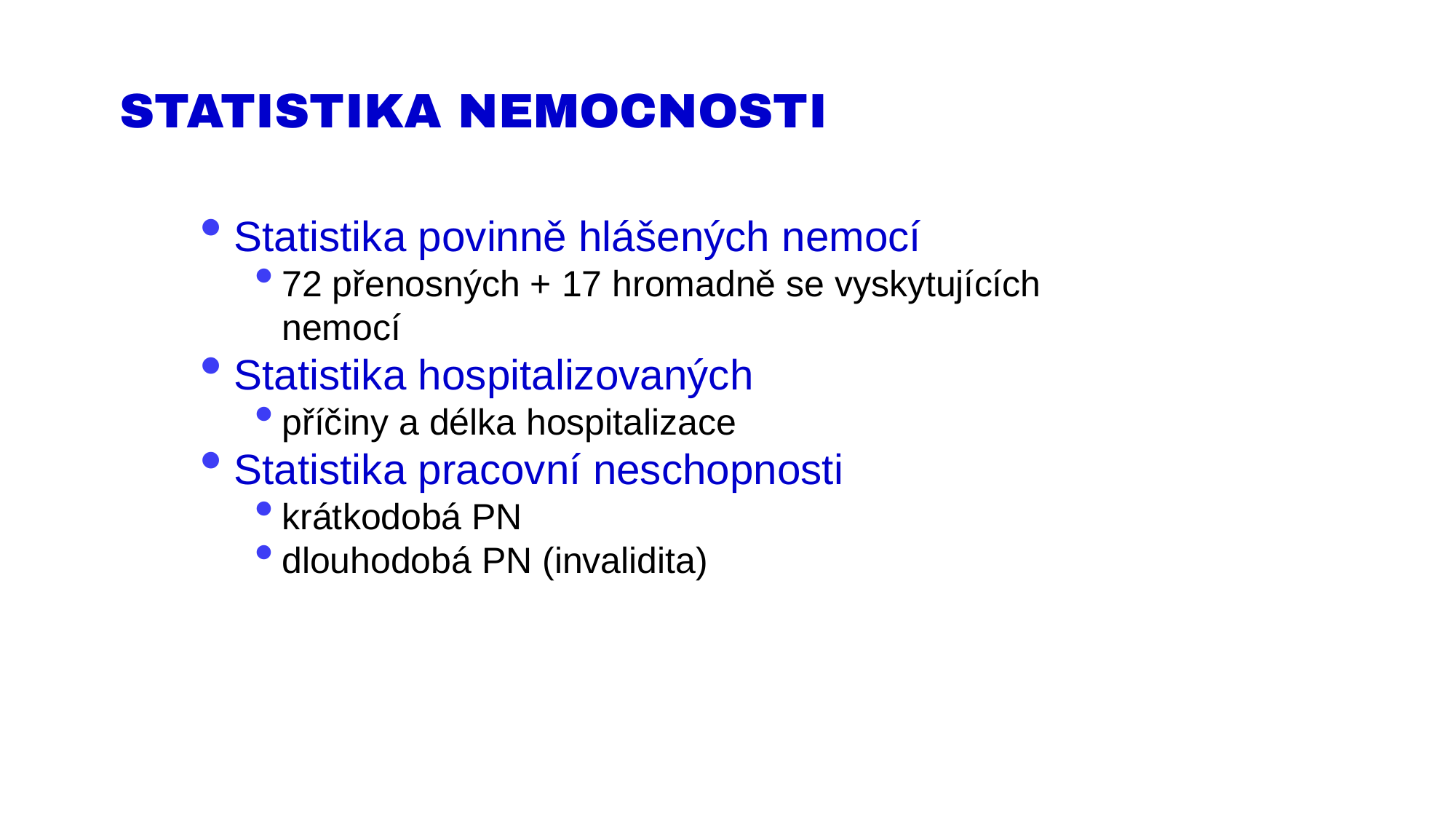

# STATISTIKA NEMOCNOSTI

Statistika povinně hlášených nemocí
72 přenosných + 17 hromadně se vyskytujících nemocí
Statistika hospitalizovaných
příčiny a délka hospitalizace
Statistika pracovní neschopnosti
krátkodobá PN
dlouhodobá PN (invalidita)